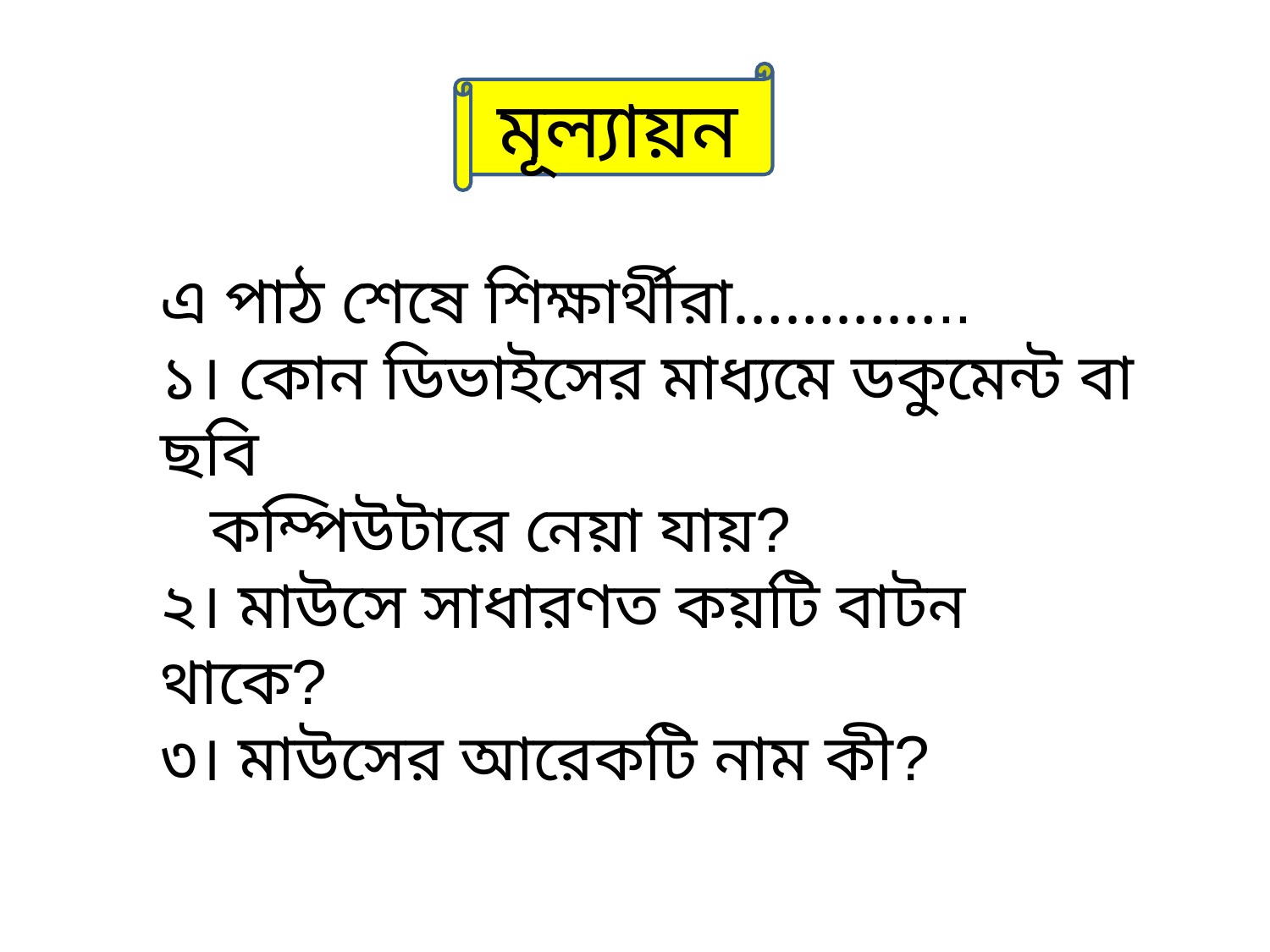

মূল্যায়ন
এ পাঠ শেষে শিক্ষার্থীরা…………..
১। কোন ডিভাইসের মাধ্যমে ডকুমেন্ট বা ছবি
   কম্পিউটারে নেয়া যায়?
২। মাউসে সাধারণত কয়টি বাটন থাকে?
৩। মাউসের আরেকটি নাম কী?